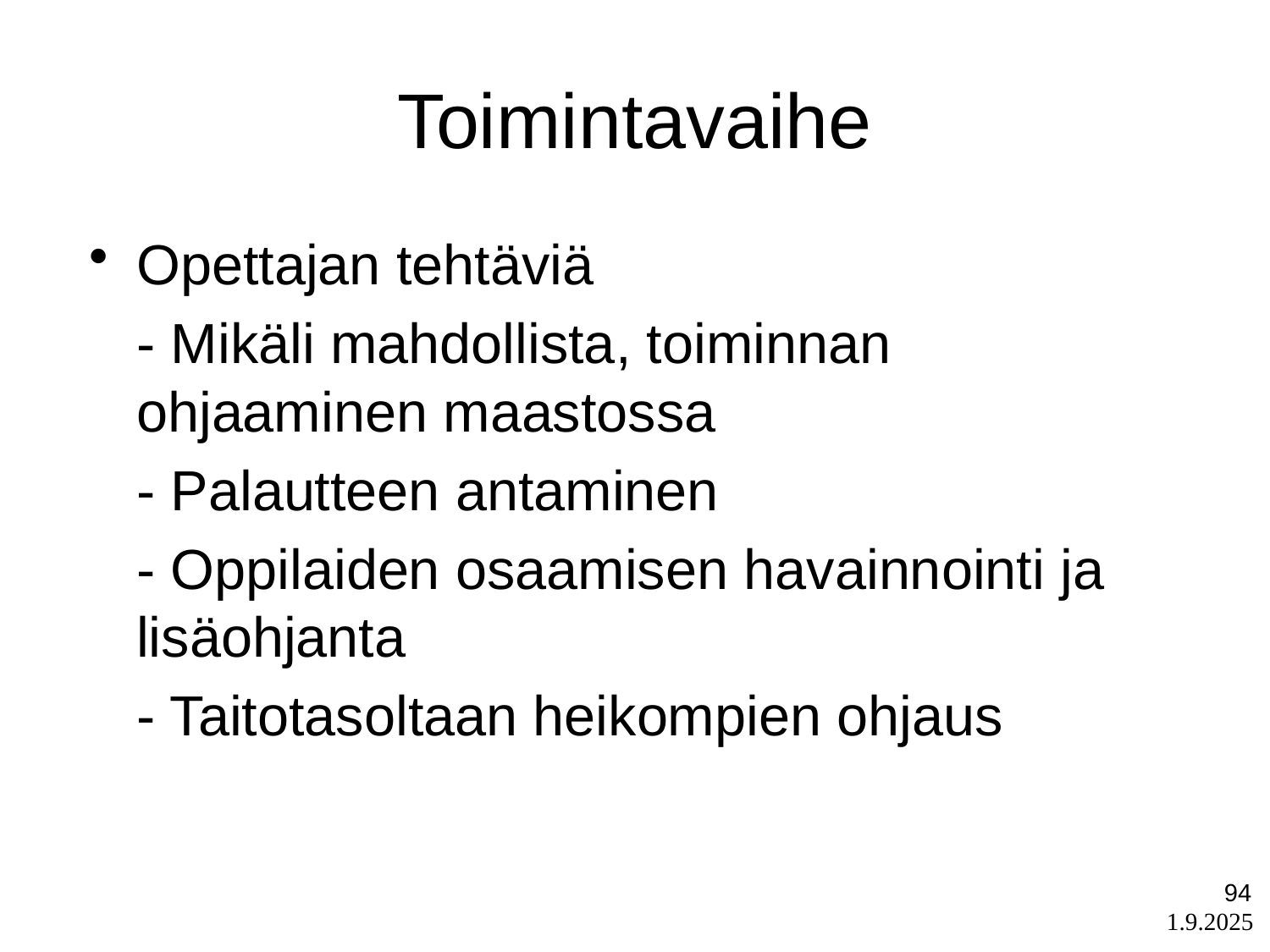

Toimintavaihe
Opettajan tehtäviä
	- Mikäli mahdollista, toiminnan ohjaaminen maastossa
	- Palautteen antaminen
	- Oppilaiden osaamisen havainnointi ja lisäohjanta
	- Taitotasoltaan heikompien ohjaus
94
1.9.2025